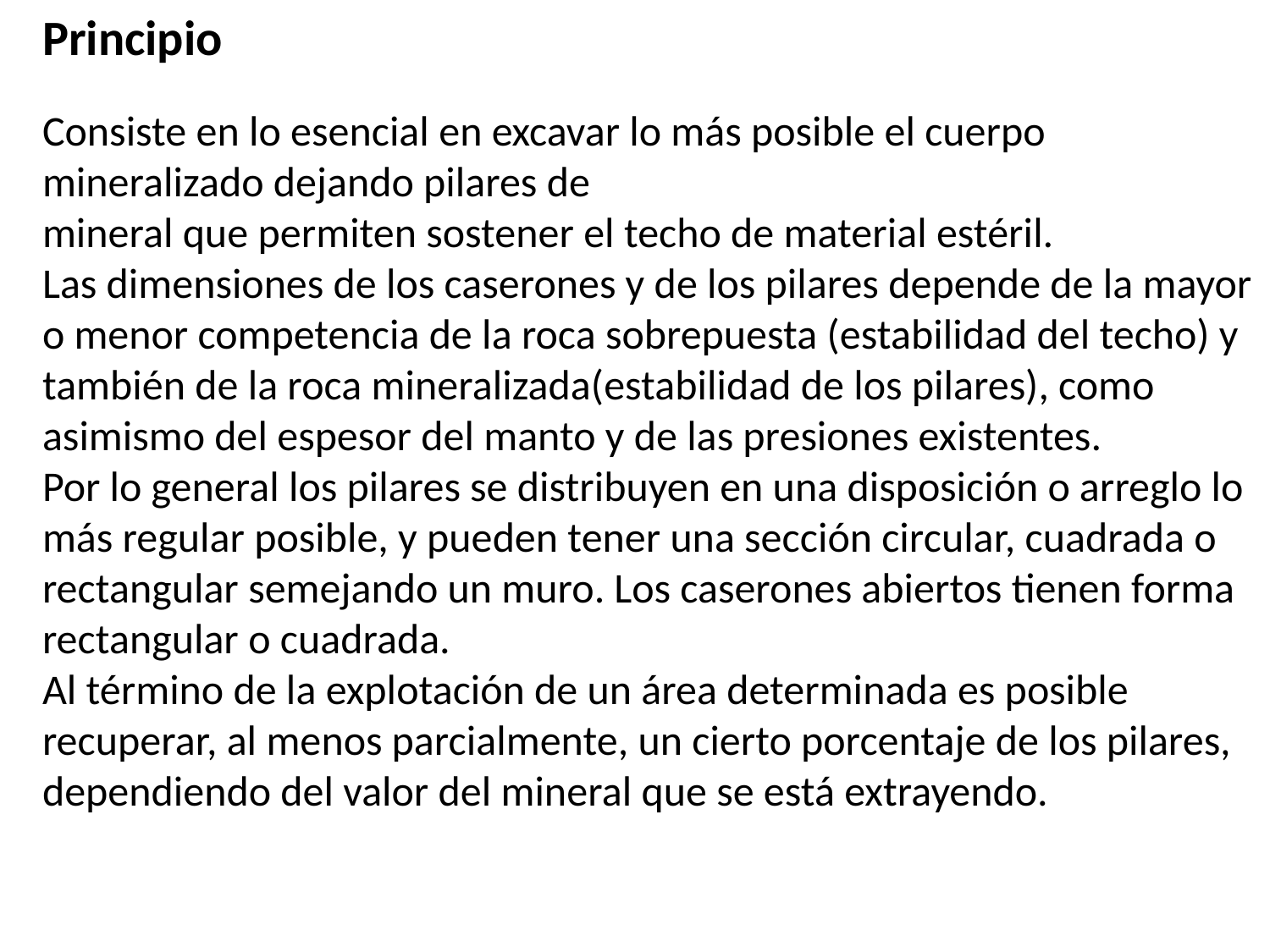

Principio

Consiste en lo esencial en excavar lo más posible el cuerpo mineralizado dejando pilares de
mineral que permiten sostener el techo de material estéril.
Las dimensiones de los caserones y de los pilares depende de la mayor o menor competencia de la roca sobrepuesta (estabilidad del techo) y también de la roca mineralizada(estabilidad de los pilares), como asimismo del espesor del manto y de las presiones existentes.
Por lo general los pilares se distribuyen en una disposición o arreglo lo más regular posible, y pueden tener una sección circular, cuadrada o rectangular semejando un muro. Los caserones abiertos tienen forma rectangular o cuadrada.
Al término de la explotación de un área determinada es posible recuperar, al menos parcialmente, un cierto porcentaje de los pilares, dependiendo del valor del mineral que se está extrayendo.